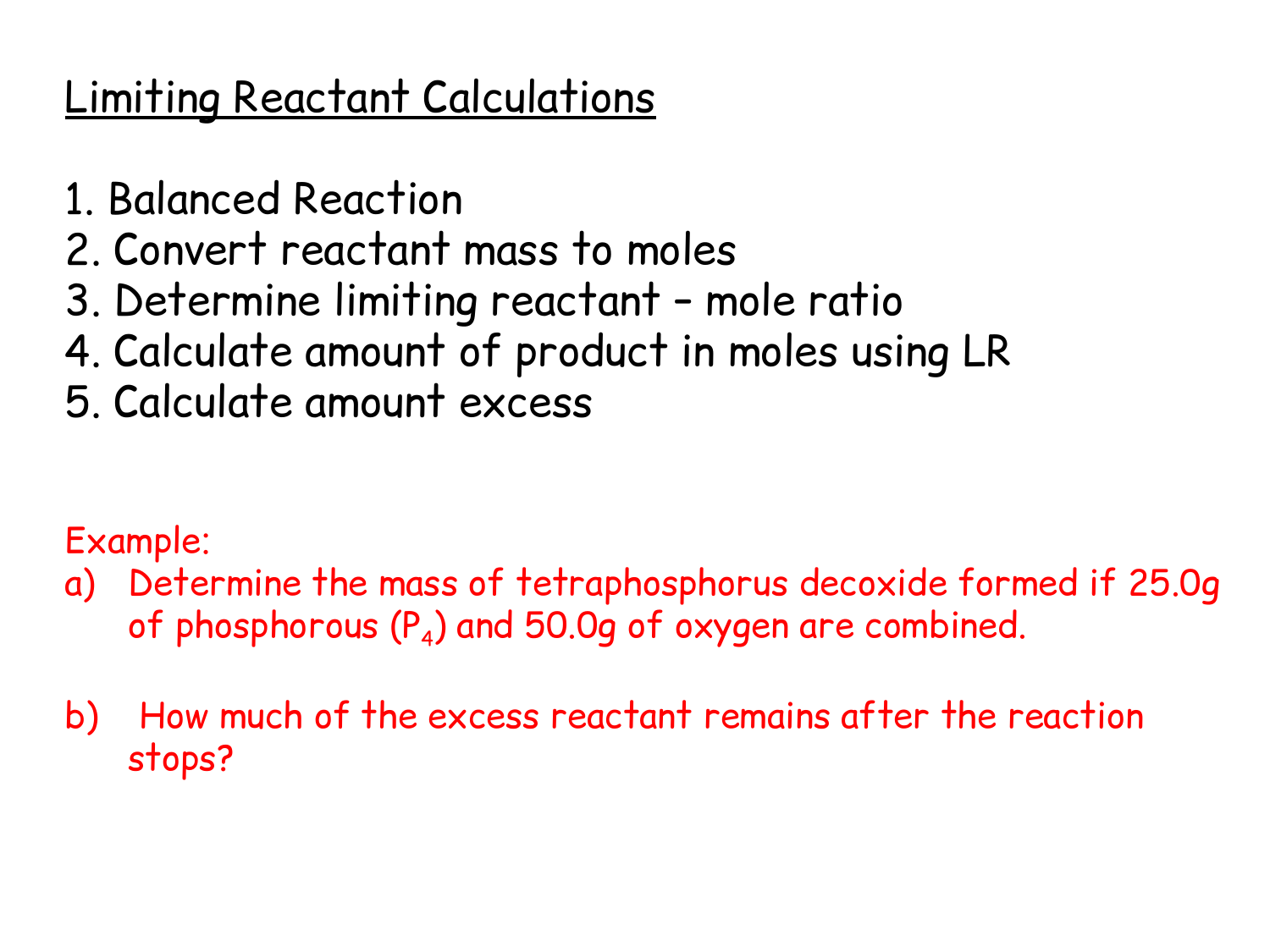

Limiting Reactant Calculations

1. Balanced Reaction
2. Convert reactant mass to moles
3. Determine limiting reactant – mole ratio
4. Calculate amount of product in moles using LR
5. Calculate amount excess

Example:
Determine the mass of tetraphosphorus decoxide formed if 25.0g of phosphorous (P4) and 50.0g of oxygen are combined.

 How much of the excess reactant remains after the reaction stops?